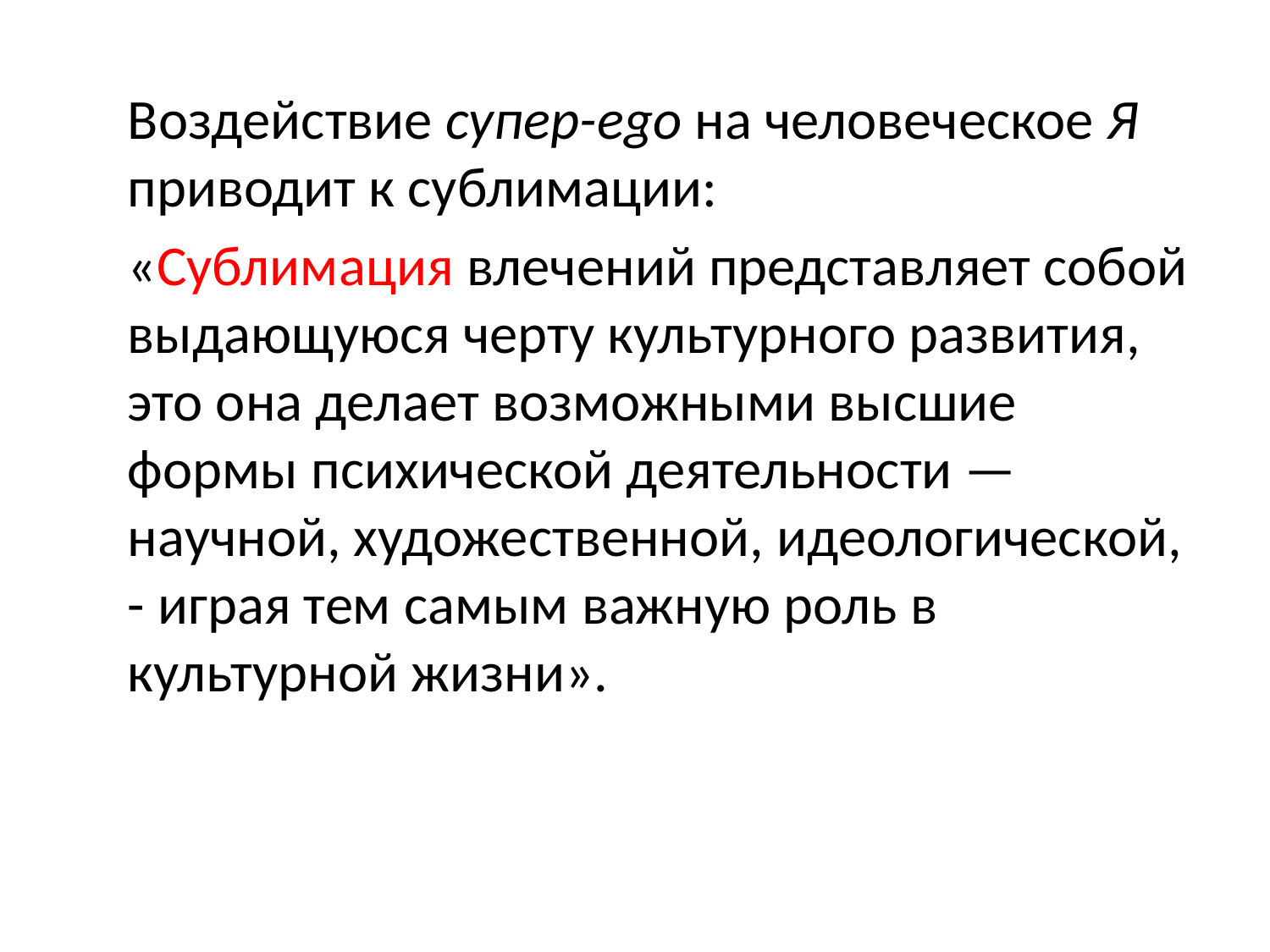

Воздействие супер-ego на человеческое Я приводит к сублимации:
«Сублимация влечений представляет собой выдающуюся черту культурного развития, это она делает возможными высшие формы психической деятельности — научной, художественной, идеологической, - играя тем самым важную роль в культурной жизни».